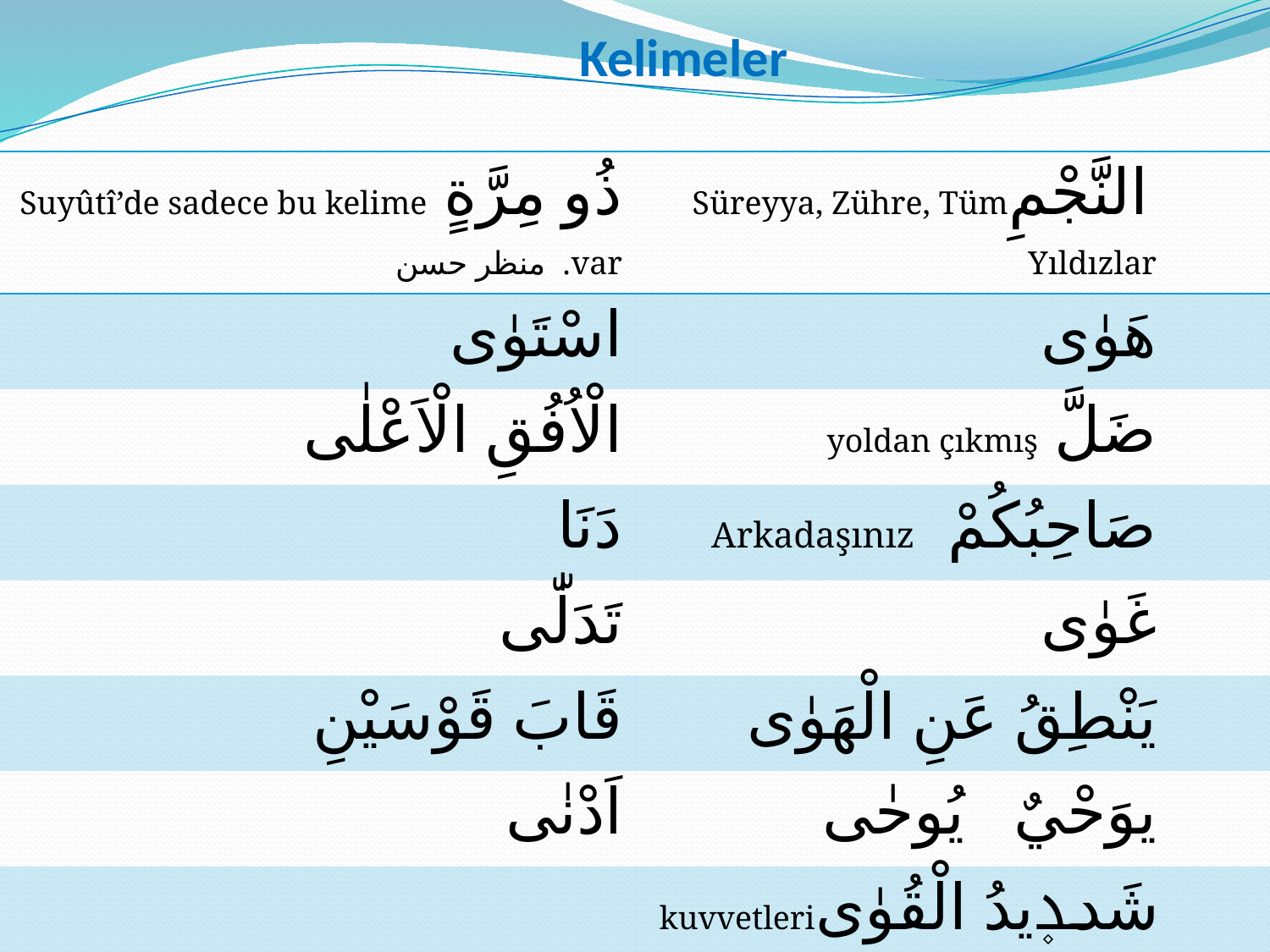

# Kelimeler

| ذُو مِرَّةٍ Suyûtî’de sadece bu kelime var. منظر حسن | النَّجْمِSüreyya, Zühre, Tüm Yıldızlar |
| --- | --- |
| اسْتَوٰى | هَوٰى |
| الْاُفُقِ الْاَعْلٰى | ضَلَّ yoldan çıkmış |
| دَنَا | صَاحِبُكُمْ Arkadaşınız |
| تَدَلّٰى | غَوٰى |
| قَابَ قَوْسَيْنِ | يَنْطِقُ عَنِ الْهَوٰى |
| اَدْنٰى | يوَحْيٌ يُوحٰى |
|  | شَد۪يدُ الْقُوٰىkuvvetleri şiddetli, Cebrail, Allah |